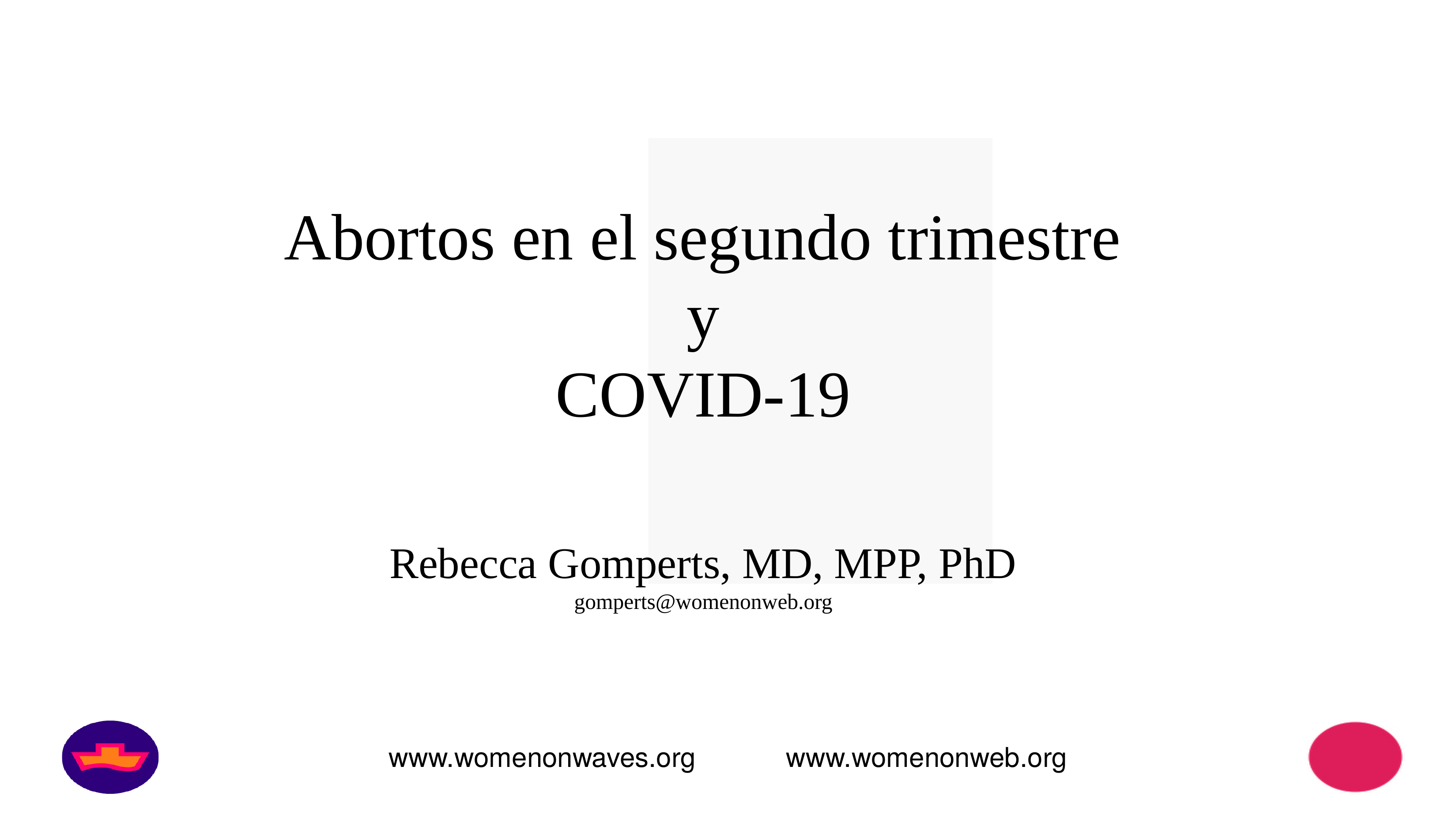

# Abortos en el segundo trimestre y COVID-19 Rebecca Gomperts, MD, MPP, PhD gomperts@womenonweb.org